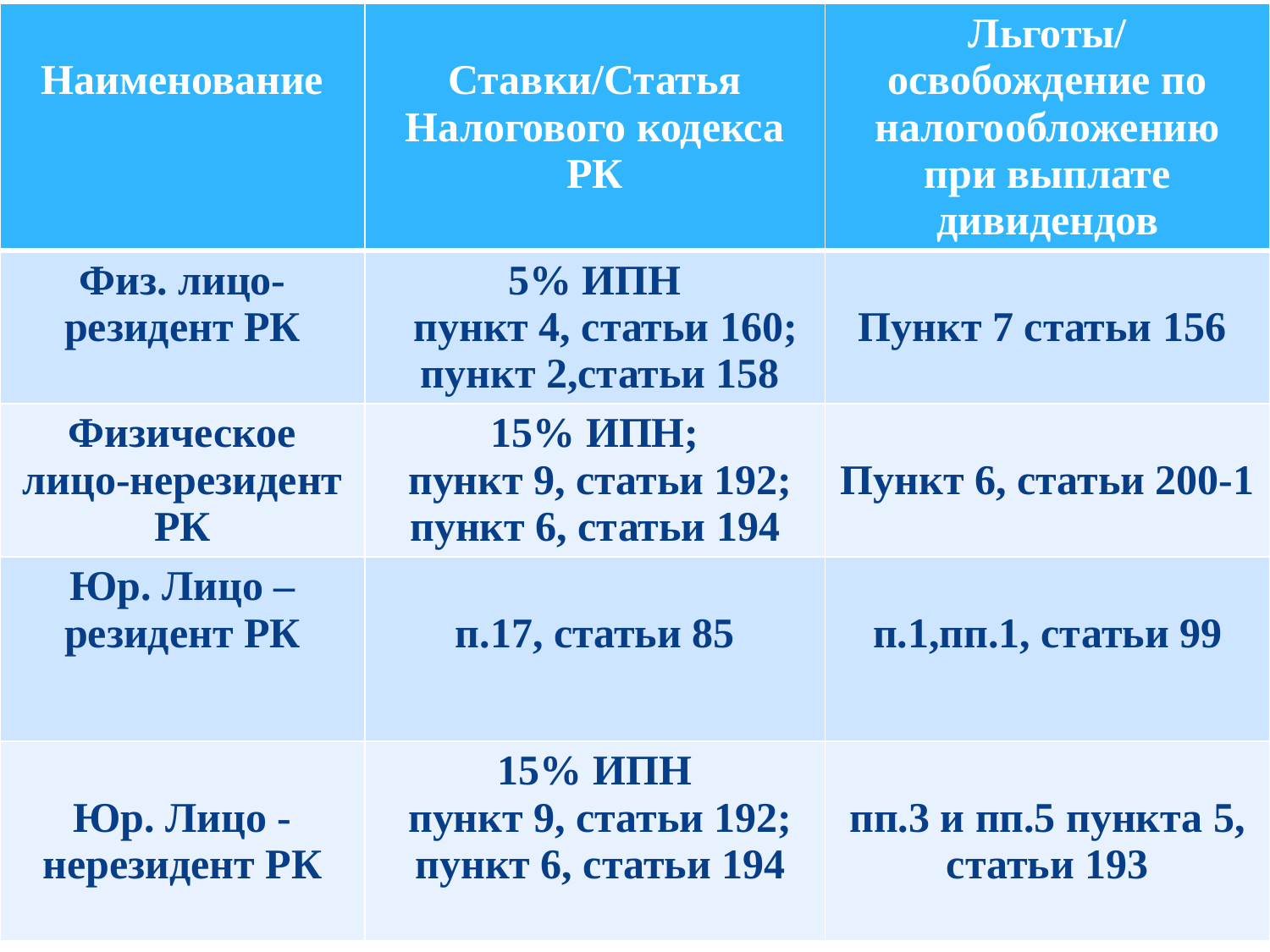

| Наименование | Ставки/Статья Налогового кодекса РК | Льготы/освобождение по налогообложению при выплате дивидендов |
| --- | --- | --- |
| Физ. лицо-резидент РК | 5% ИПН пункт 4, статьи 160; пункт 2,статьи 158 | Пункт 7 статьи 156 |
| Физическое лицо-нерезидент РК | 15% ИПН; пункт 9, статьи 192; пункт 6, статьи 194 | Пункт 6, статьи 200-1 |
| Юр. Лицо – резидент РК | п.17, статьи 85 | п.1,пп.1, статьи 99 |
| Юр. Лицо -нерезидент РК | 15% ИПН пункт 9, статьи 192; пункт 6, статьи 194 | пп.3 и пп.5 пункта 5, статьи 193 |